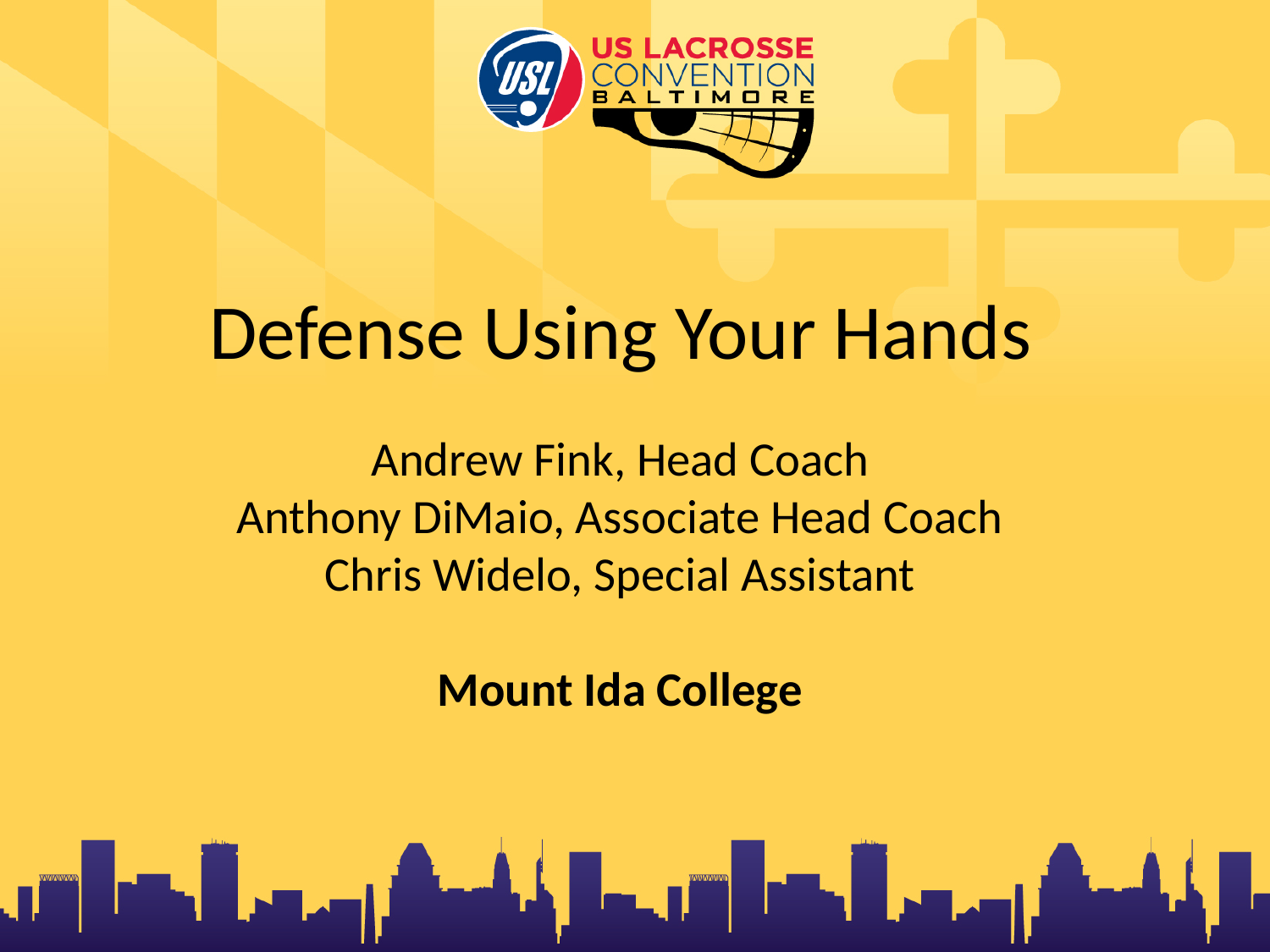

# Defense Using Your Hands
Andrew Fink, Head Coach
Anthony DiMaio, Associate Head Coach
Chris Widelo, Special Assistant

Mount Ida College